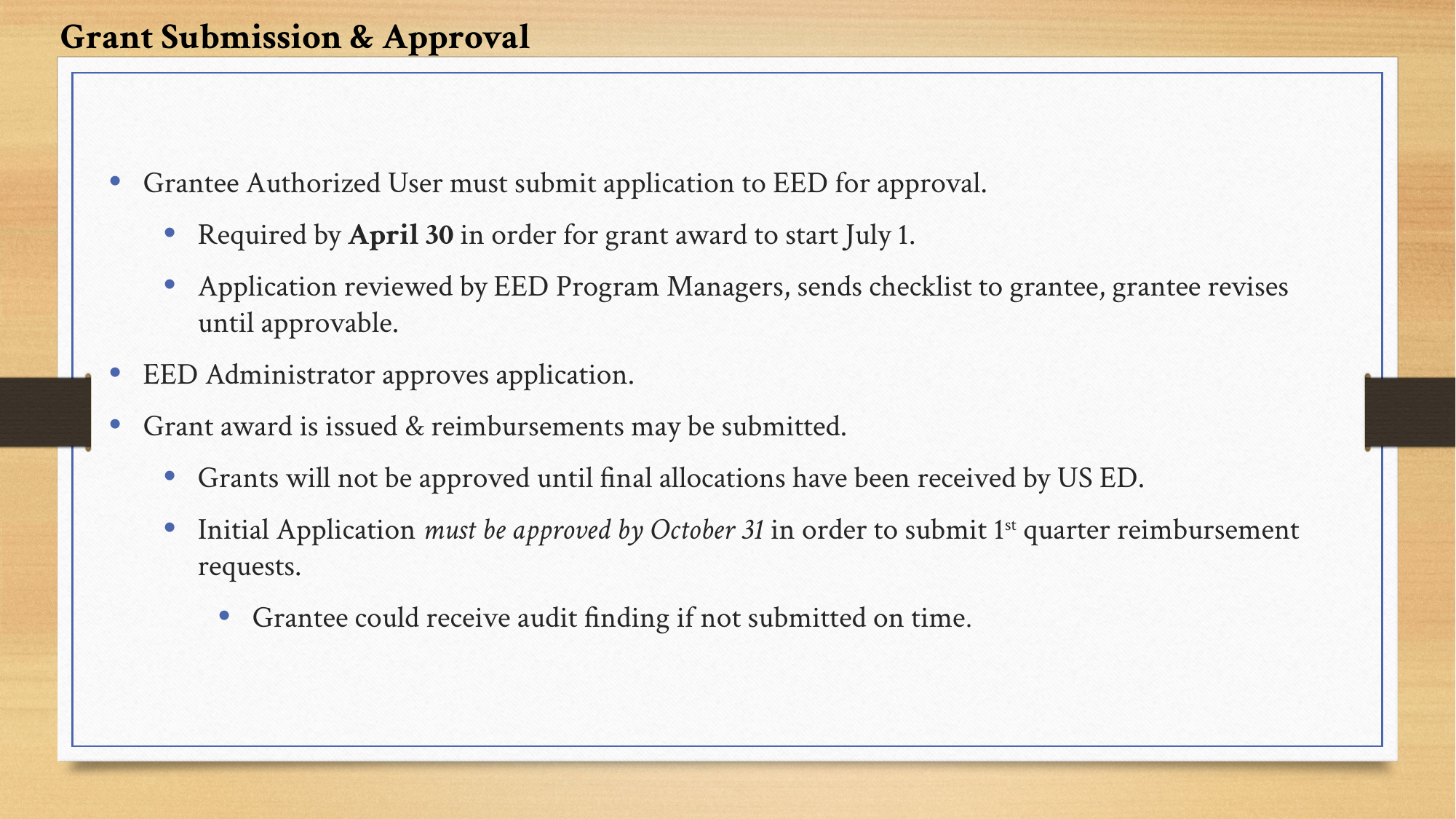

Grant Submission & Approval
Grantee Authorized User must submit application to EED for approval.
Required by April 30 in order for grant award to start July 1.
Application reviewed by EED Program Managers, sends checklist to grantee, grantee revises until approvable.
EED Administrator approves application.
Grant award is issued & reimbursements may be submitted.
Grants will not be approved until final allocations have been received by US ED.
Initial Application must be approved by October 31 in order to submit 1st quarter reimbursement requests.
Grantee could receive audit finding if not submitted on time.